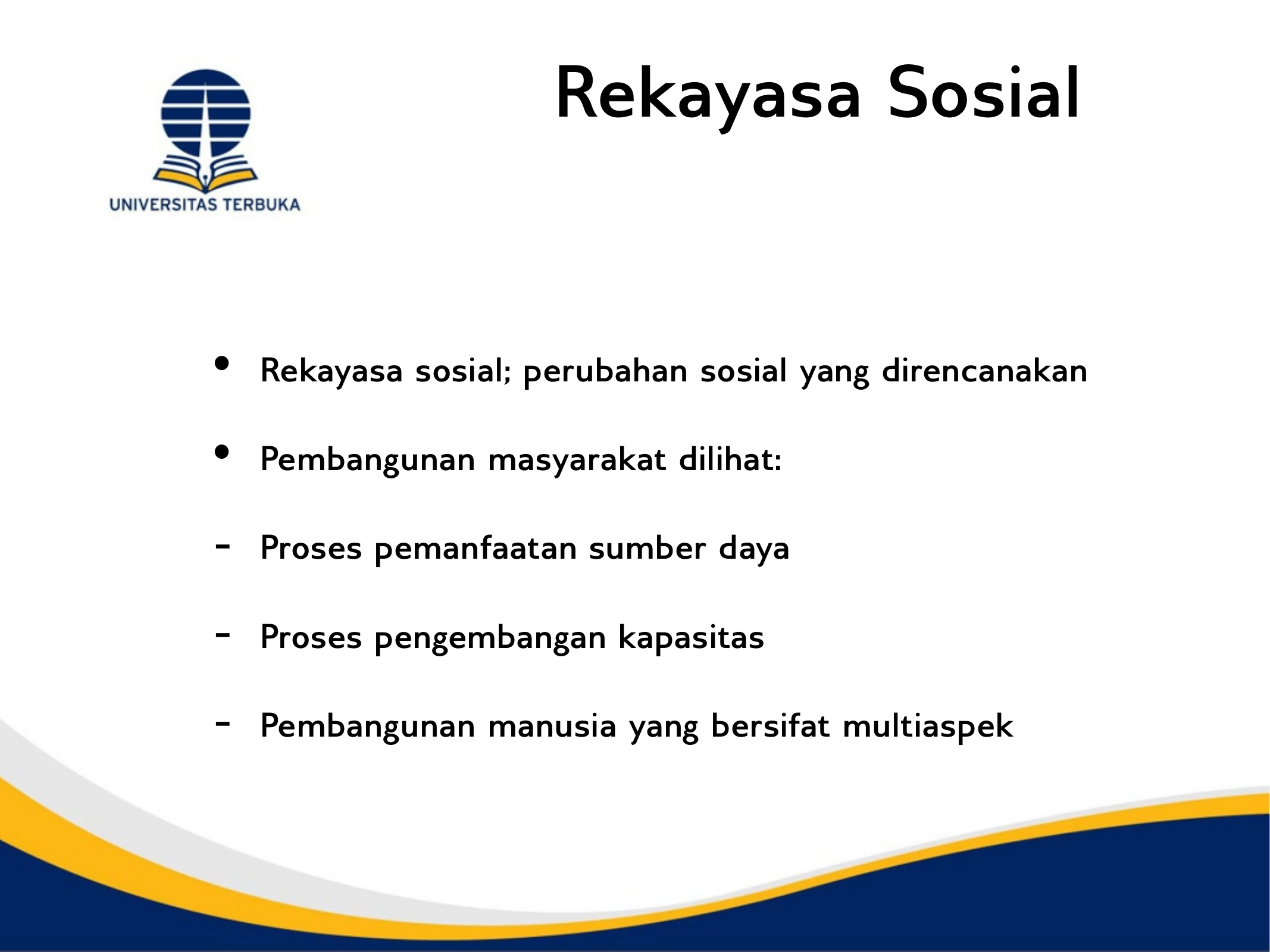

# Rekayasa Sosial
Rekayasa sosial; perubahan sosial yang direncanakan
Pembangunan masyarakat dilihat:
Proses pemanfaatan sumber daya
Proses pengembangan kapasitas
Pembangunan manusia yang bersifat multiaspek